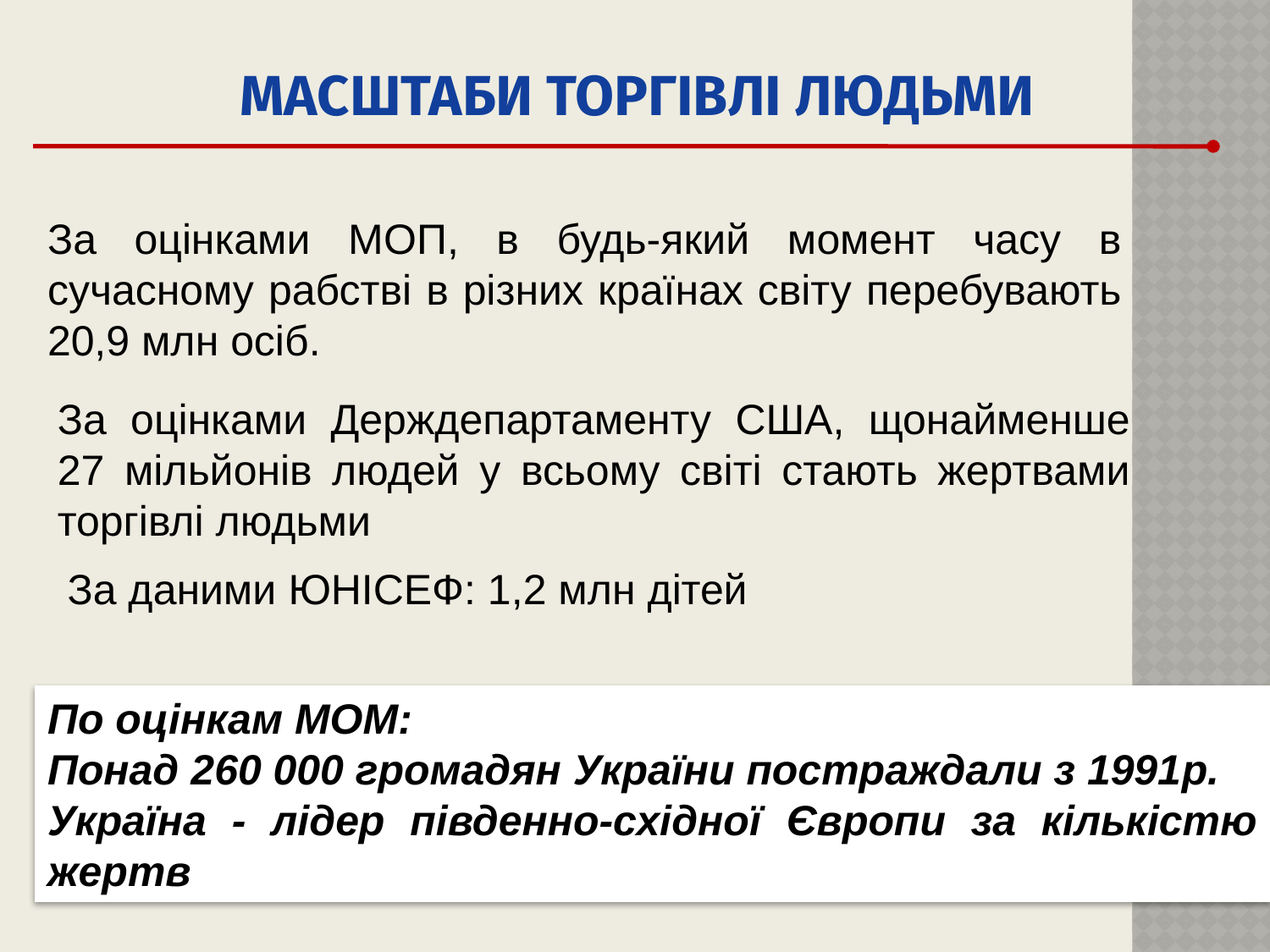

МАСШТАБИ ТОРГІВЛІ ЛЮДЬМИ
За оцінками МОП, в будь-який момент часу в сучасному рабстві в різних країнах світу перебувають 20,9 млн осіб.
За оцінками Держдепартаменту США, щонайменше 27 мільйонів людей у всьому світі стають жертвами торгівлі людьми
За даними ЮНІСЕФ: 1,2 млн дітей
По оцінкам МОМ:
Понад 260 000 громадян України постраждали з 1991р.
Україна - лідер південно-східної Європи за кількістю жертв